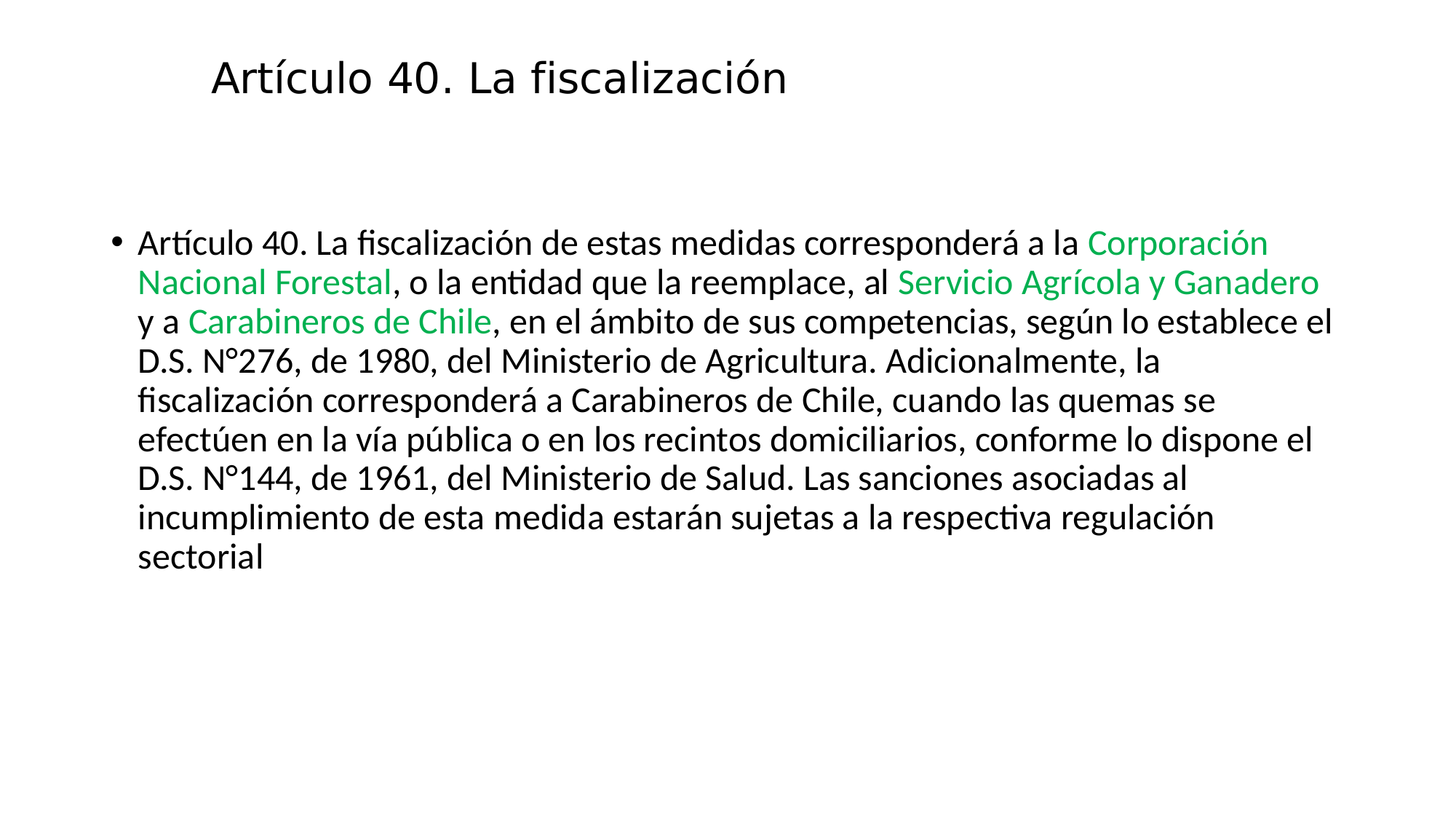

# Artículo 40. La fiscalización
Artículo 40. La fiscalización de estas medidas corresponderá a la Corporación Nacional Forestal, o la entidad que la reemplace, al Servicio Agrícola y Ganadero y a Carabineros de Chile, en el ámbito de sus competencias, según lo establece el D.S. N°276, de 1980, del Ministerio de Agricultura. Adicionalmente, la fiscalización corresponderá a Carabineros de Chile, cuando las quemas se efectúen en la vía pública o en los recintos domiciliarios, conforme lo dispone el D.S. N°144, de 1961, del Ministerio de Salud. Las sanciones asociadas al incumplimiento de esta medida estarán sujetas a la respectiva regulación sectorial